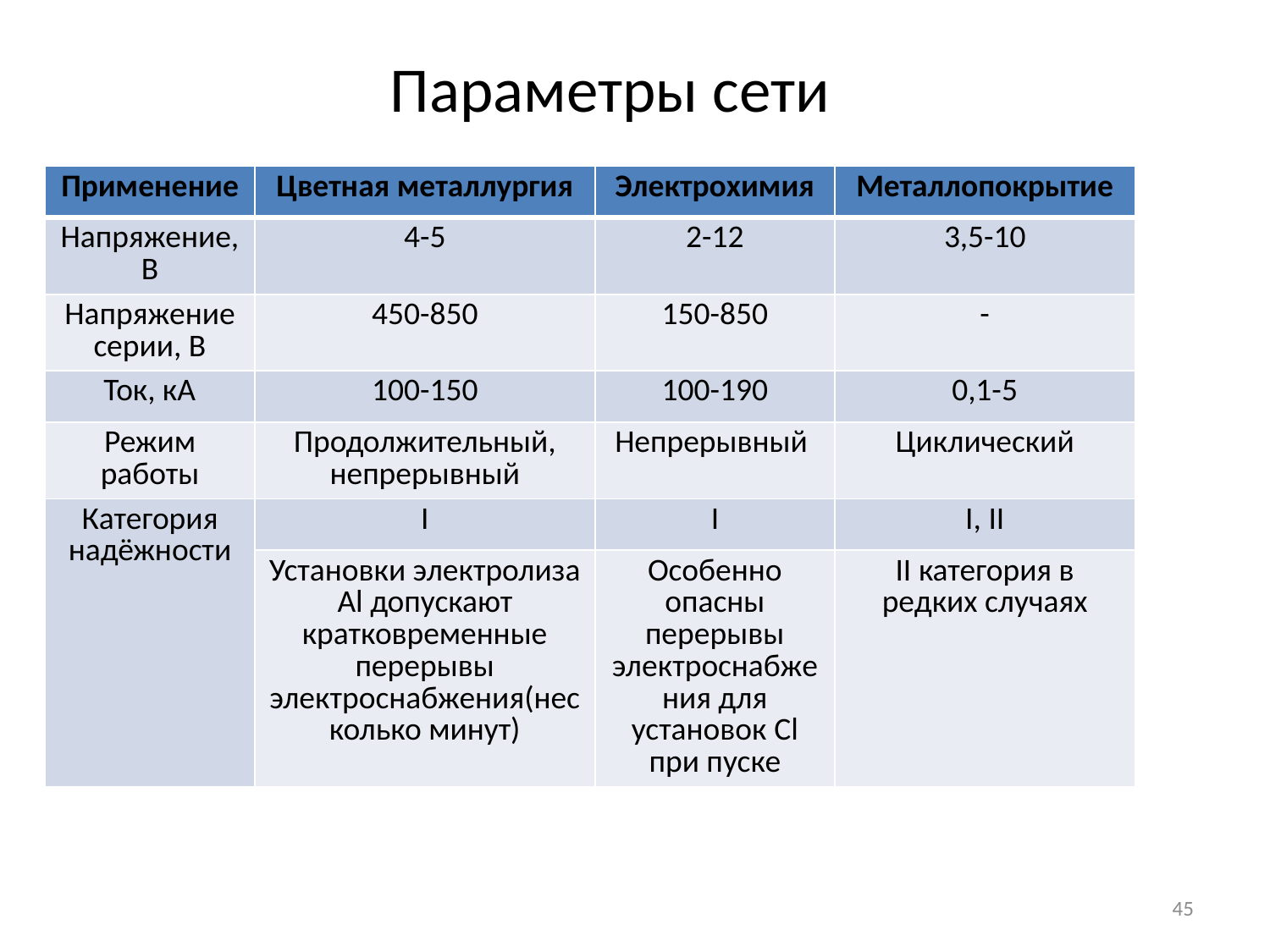

# Параметры сети
| Применение | Цветная металлургия | Электрохимия | Металлопокрытие |
| --- | --- | --- | --- |
| Напряжение, В | 4-5 | 2-12 | 3,5-10 |
| Напряжение серии, В | 450-850 | 150-850 | - |
| Ток, кА | 100-150 | 100-190 | 0,1-5 |
| Режим работы | Продолжительный, непрерывный | Непрерывный | Циклический |
| Категория надёжности | I | I | I, II |
|  | Установки электролиза Al допускают кратковременные перерывы электроснабжения(несколько минут) | Особенно опасны перерывы электроснабжения для установок Cl при пуске | II категория в редких случаях |
45